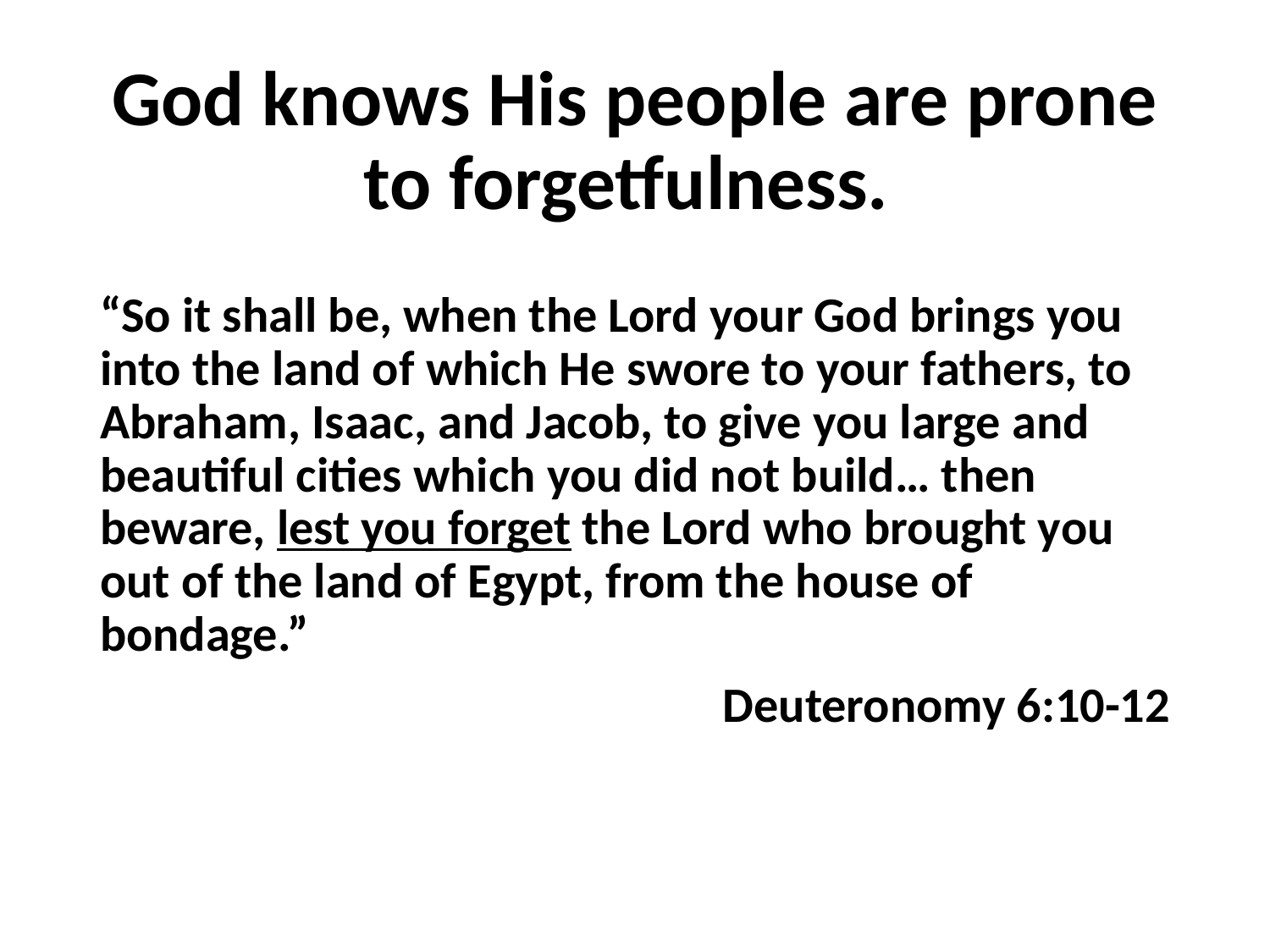

# God knows His people are prone to forgetfulness.
“So it shall be, when the Lord your God brings you into the land of which He swore to your fathers, to Abraham, Isaac, and Jacob, to give you large and beautiful cities which you did not build… then beware, lest you forget the Lord who brought you out of the land of Egypt, from the house of bondage.”
Deuteronomy 6:10-12